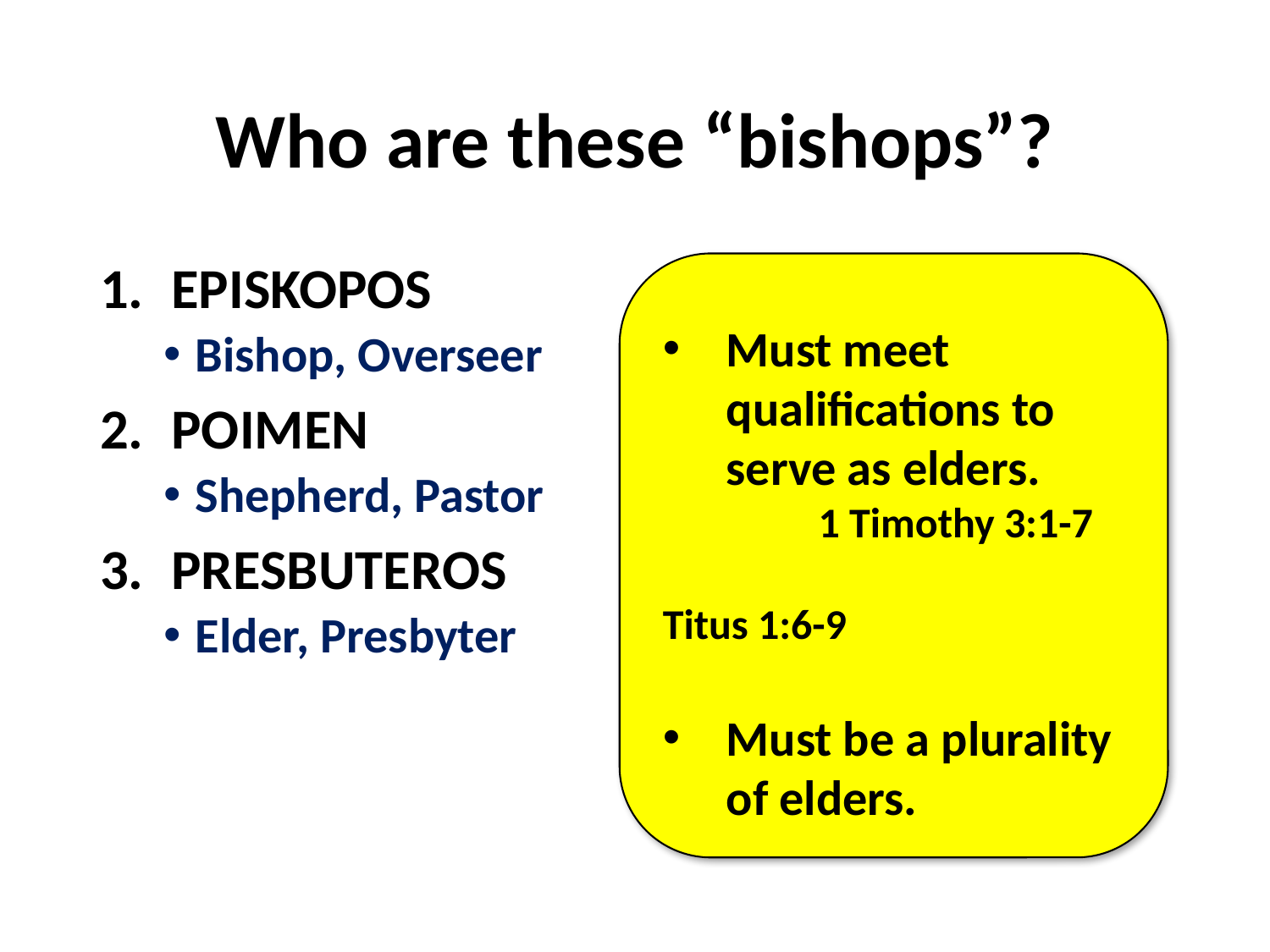

# Who are these “bishops”?
EPISKOPOS
Bishop, Overseer
POIMEN
Shepherd, Pastor
PRESBUTEROS
Elder, Presbyter

Must meet qualifications to serve as elders.
	   1 Timothy 3:1-7 	  	   	   Titus 1:6-9

Must be a plurality of elders.